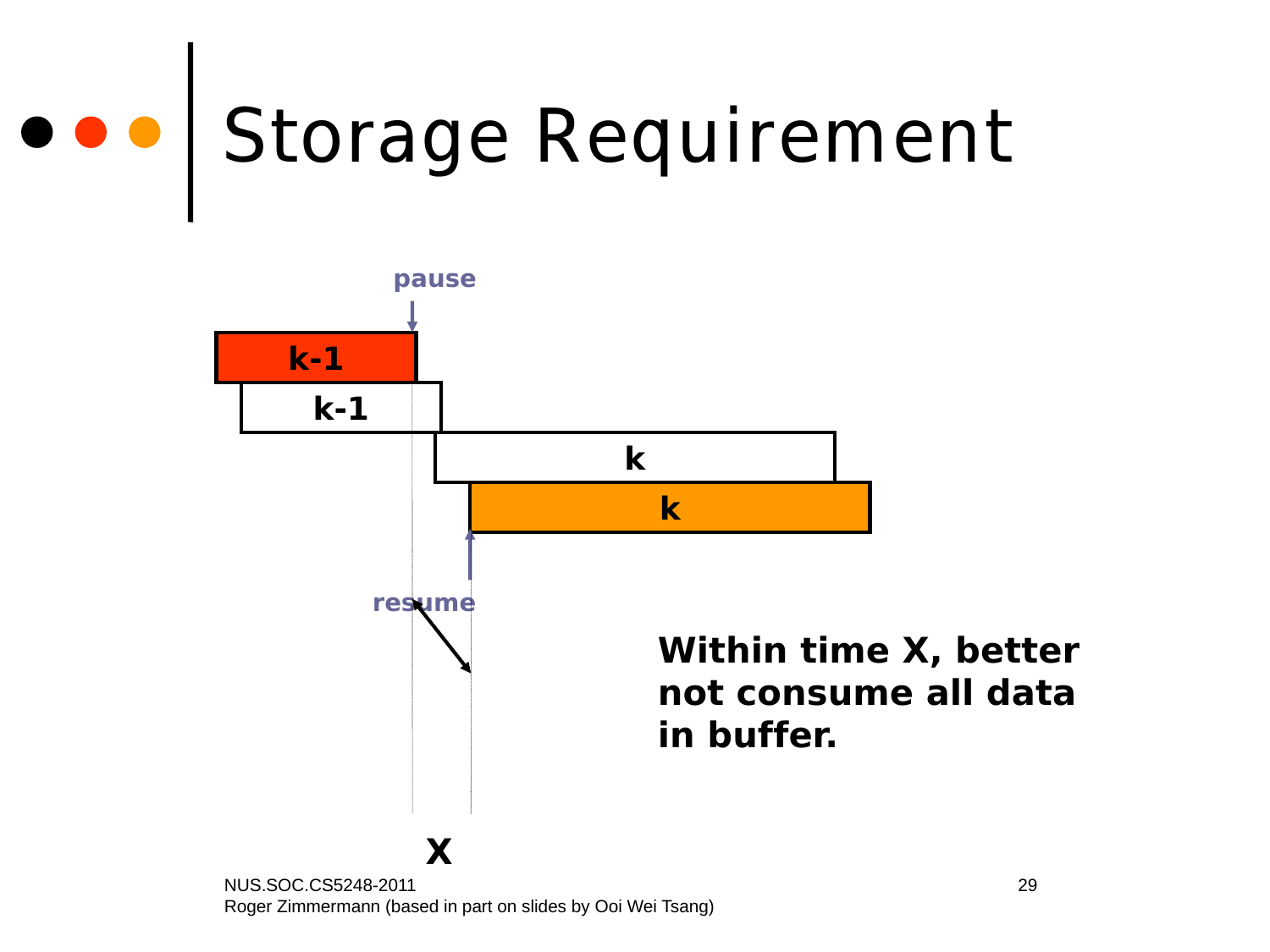

# Storage Requirement
pause

k-1
k-1

k
k

resume
Within time X, better
not consume all data
in buffer.
X
NUS.SOC.CS5248-2011
Roger Zimmermann (based in part on slides by Ooi Wei Tsang)
29